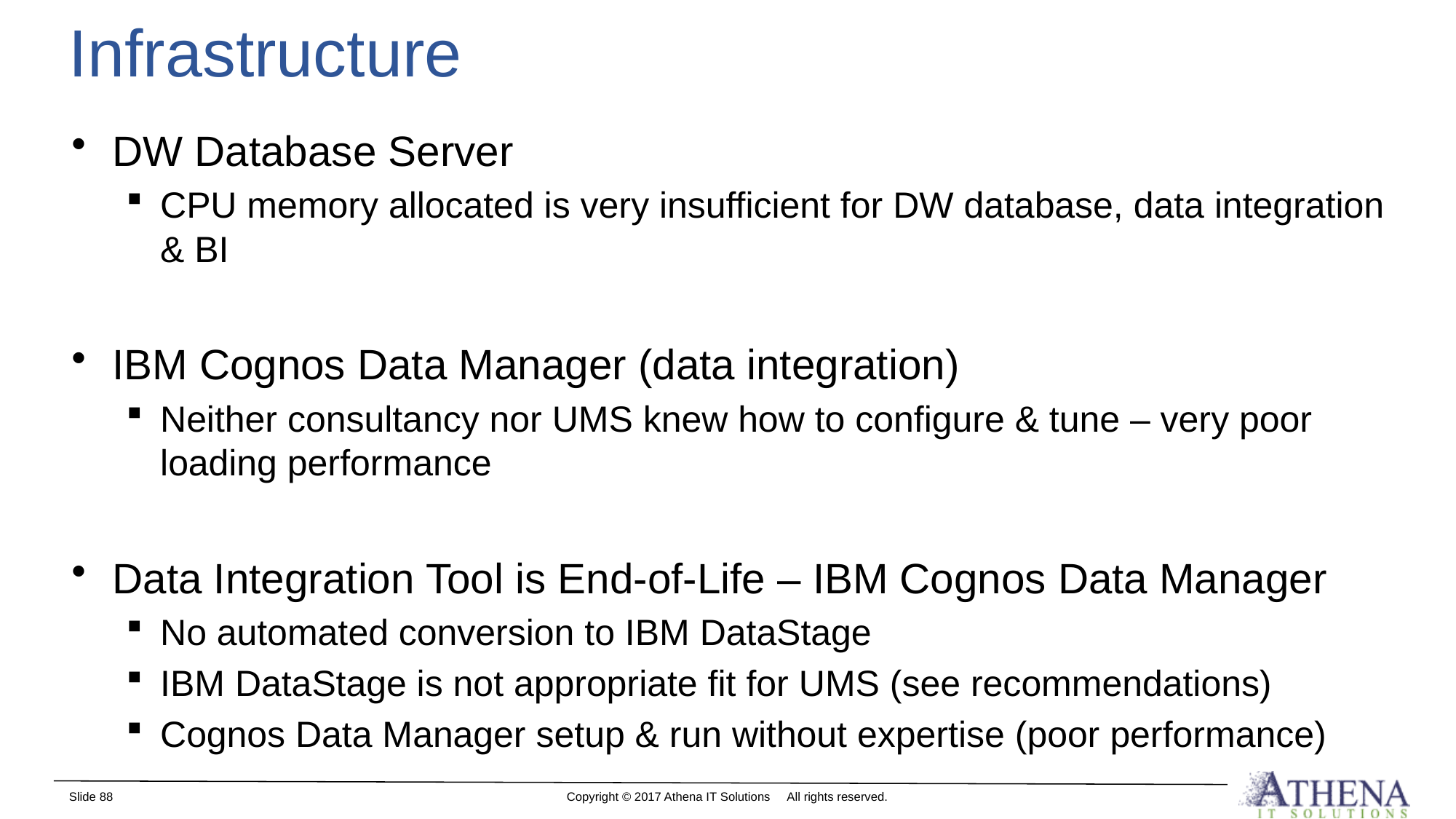

# Infrastructure
DW Database Server
CPU memory allocated is very insufficient for DW database, data integration & BI

IBM Cognos Data Manager (data integration)
Neither consultancy nor UMS knew how to configure & tune – very poor loading performance

Data Integration Tool is End-of-Life – IBM Cognos Data Manager
No automated conversion to IBM DataStage
IBM DataStage is not appropriate fit for UMS (see recommendations)
Cognos Data Manager setup & run without expertise (poor performance)

Slide 88
Copyright © 2017 Athena IT Solutions     All rights reserved.